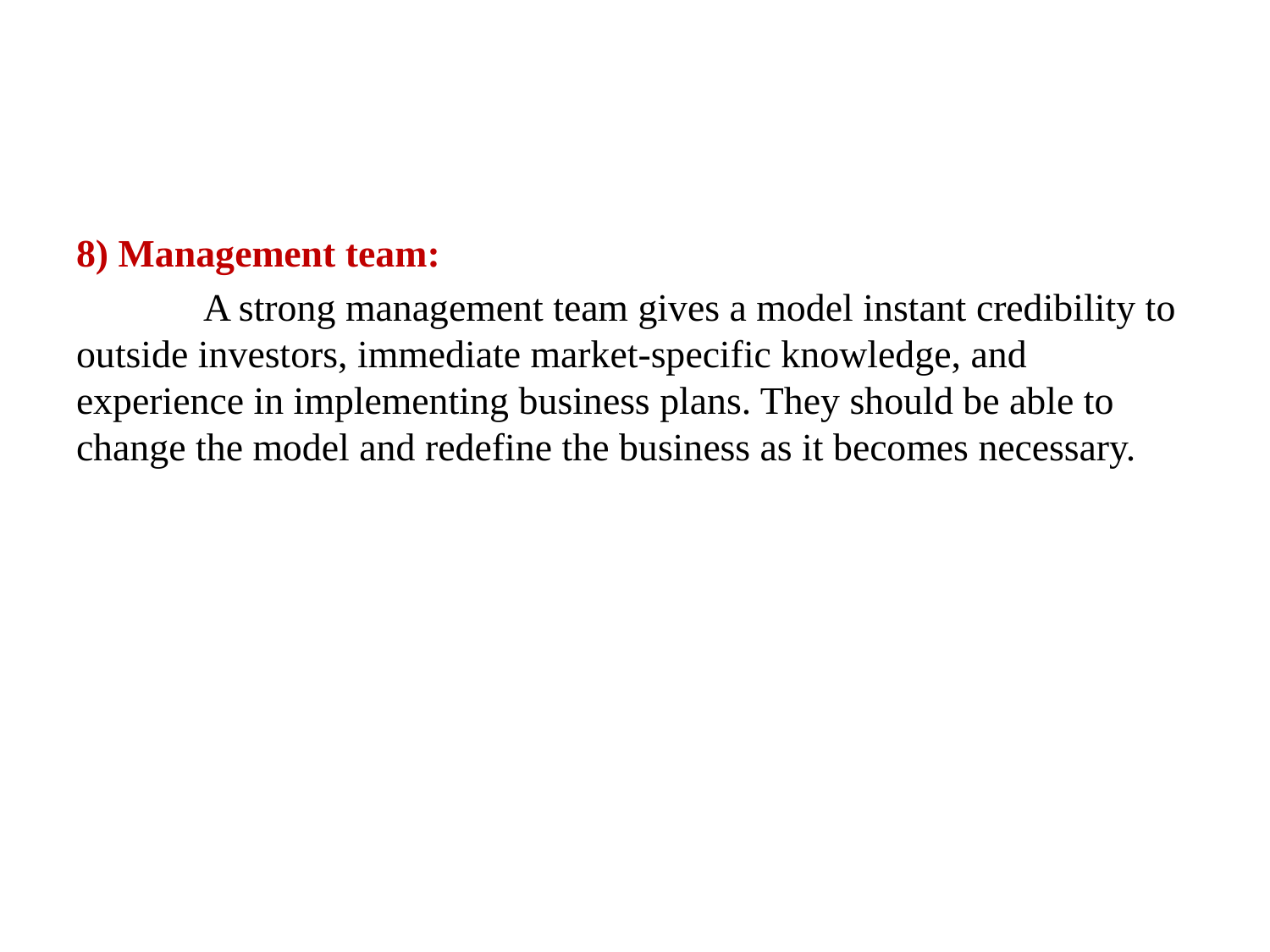

#
8) Management team:
	A strong management team gives a model instant credibility to outside investors, immediate market-specific knowledge, and experience in implementing business plans. They should be able to change the model and redefine the business as it becomes necessary.